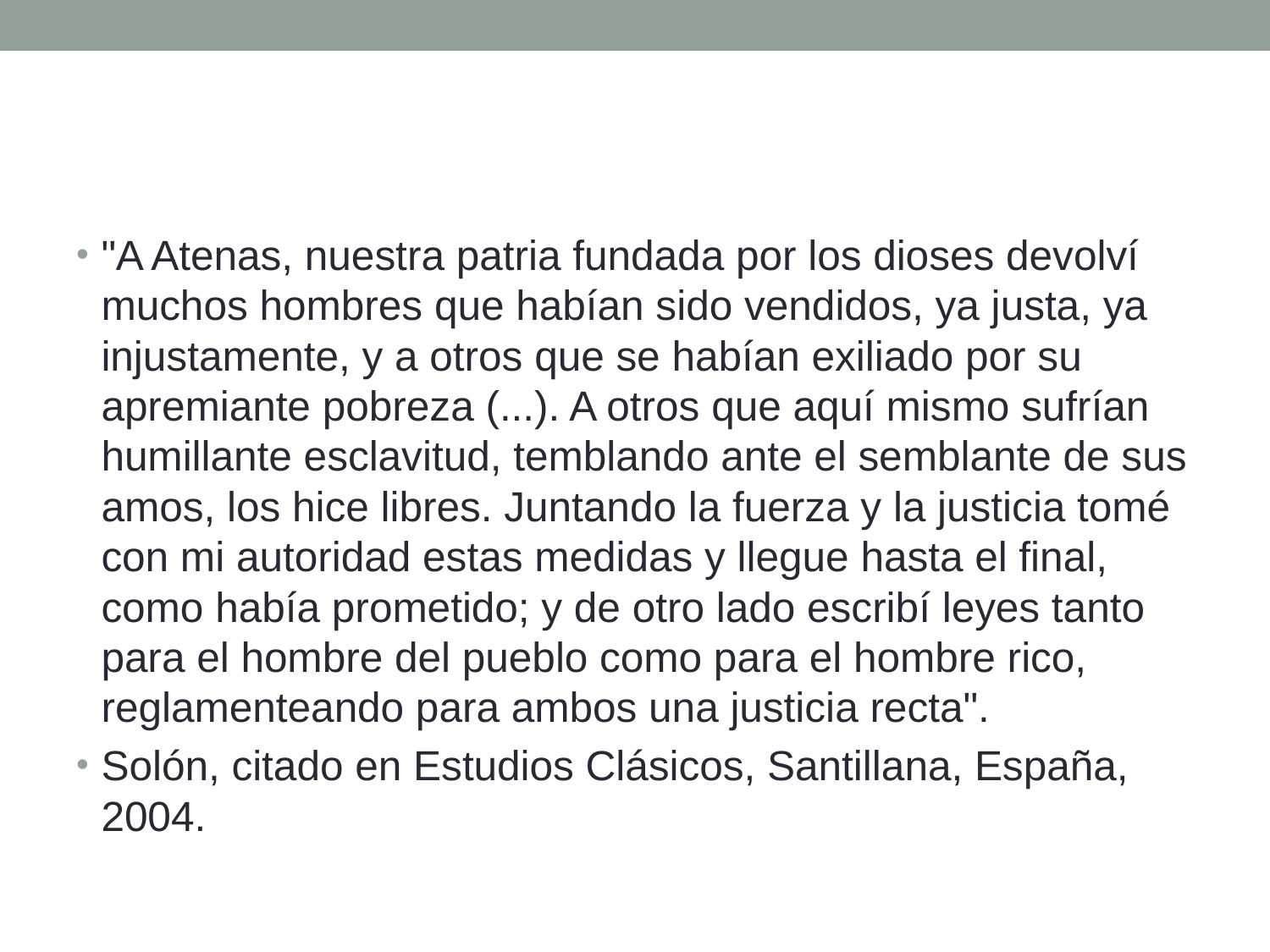

#
"A Atenas, nuestra patria fundada por los dioses devolví muchos hombres que habían sido vendidos, ya justa, ya injustamente, y a otros que se habían exiliado por su apremiante pobreza (...). A otros que aquí mismo sufrían humillante esclavitud, temblando ante el semblante de sus amos, los hice libres. Juntando la fuerza y la justicia tomé con mi autoridad estas medidas y llegue hasta el final, como había prometido; y de otro lado escribí leyes tanto para el hombre del pueblo como para el hombre rico, reglamenteando para ambos una justicia recta".
Solón, citado en Estudios Clásicos, Santillana, España, 2004.